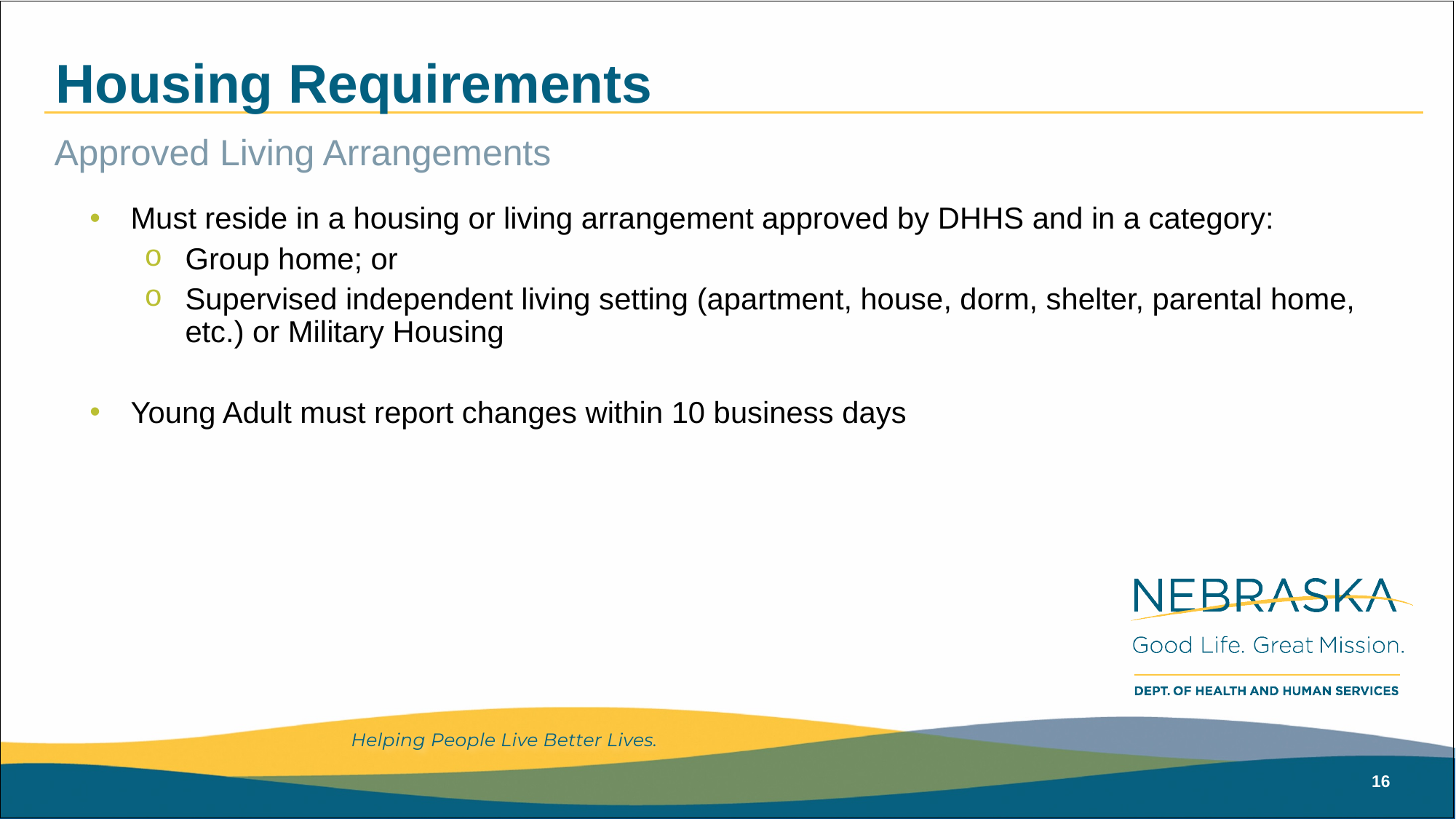

# Housing Requirements
Approved Living Arrangements
Must reside in a housing or living arrangement approved by DHHS and in a category:
Group home; or
Supervised independent living setting (apartment, house, dorm, shelter, parental home, etc.) or Military Housing

Young Adult must report changes within 10 business days